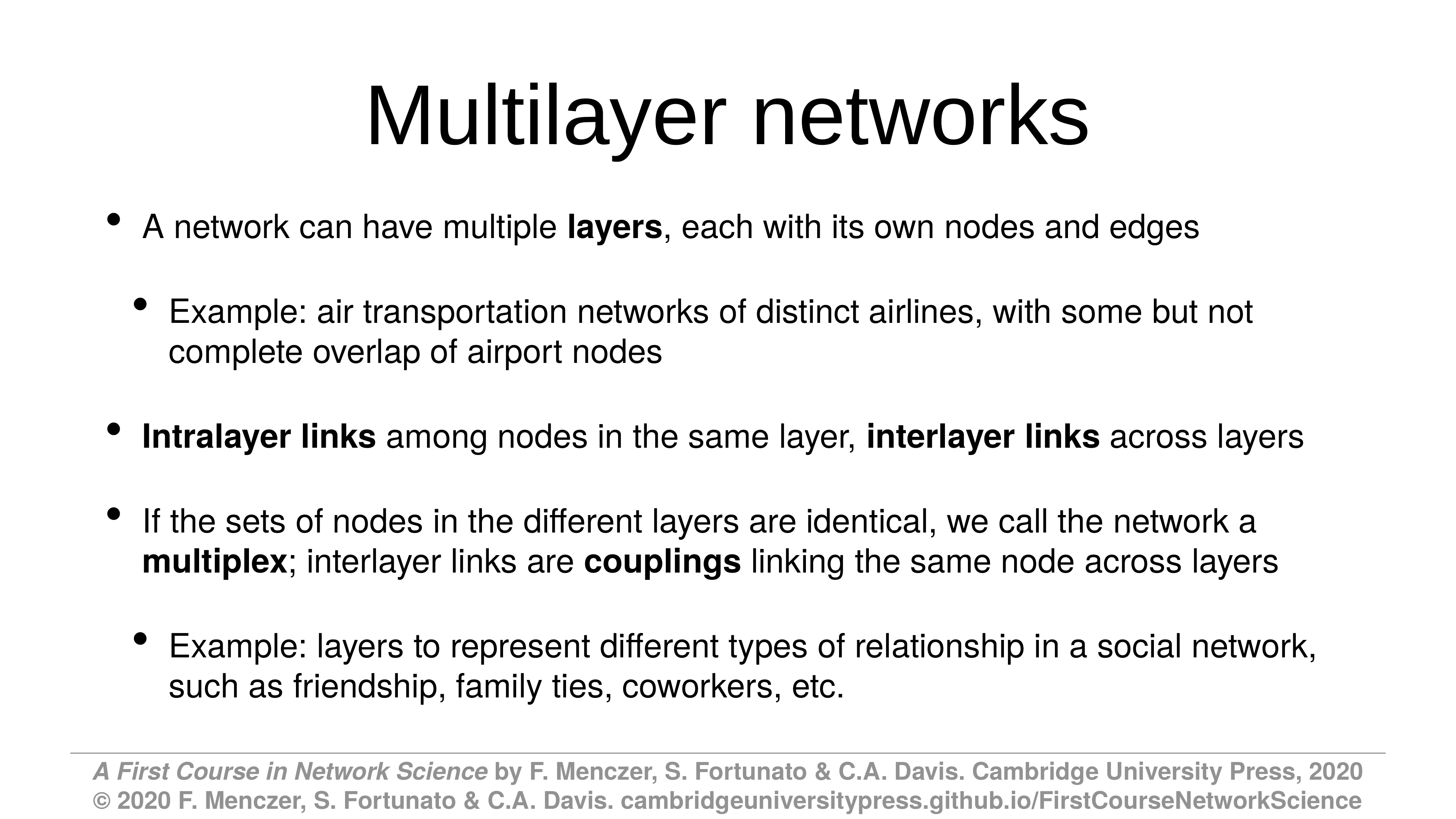

# Multilayer networks
A network can have multiple layers, each with its own nodes and edges
Example: air transportation networks of distinct airlines, with some but not complete overlap of airport nodes
Intralayer links among nodes in the same layer, interlayer links across layers
If the sets of nodes in the different layers are identical, we call the network a multiplex; interlayer links are couplings linking the same node across layers
Example: layers to represent different types of relationship in a social network, such as friendship, family ties, coworkers, etc.